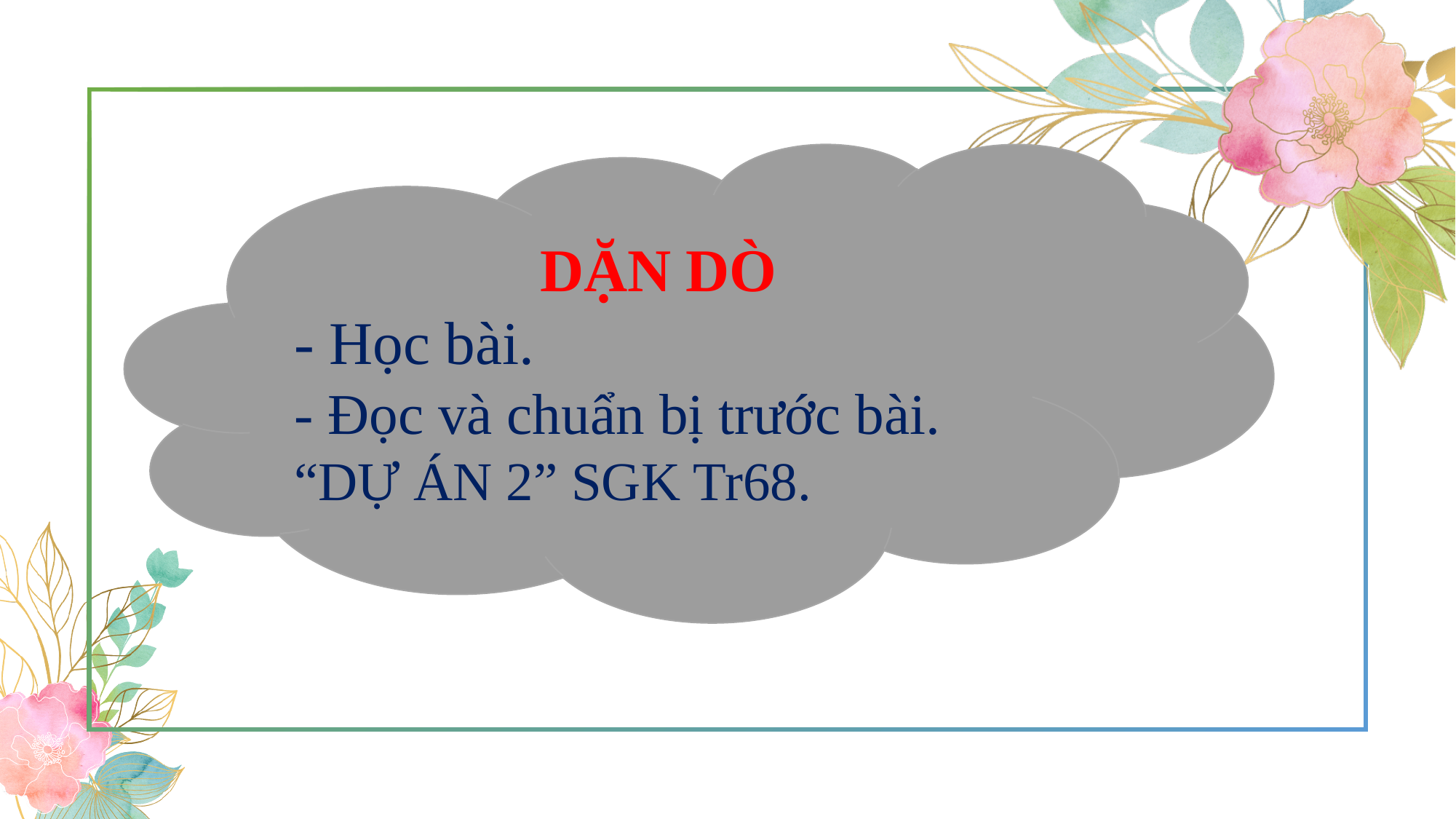

DẶN DÒ
- Học bài.
- Đọc và chuẩn bị trước bài. “DỰ ÁN 2” SGK Tr68.